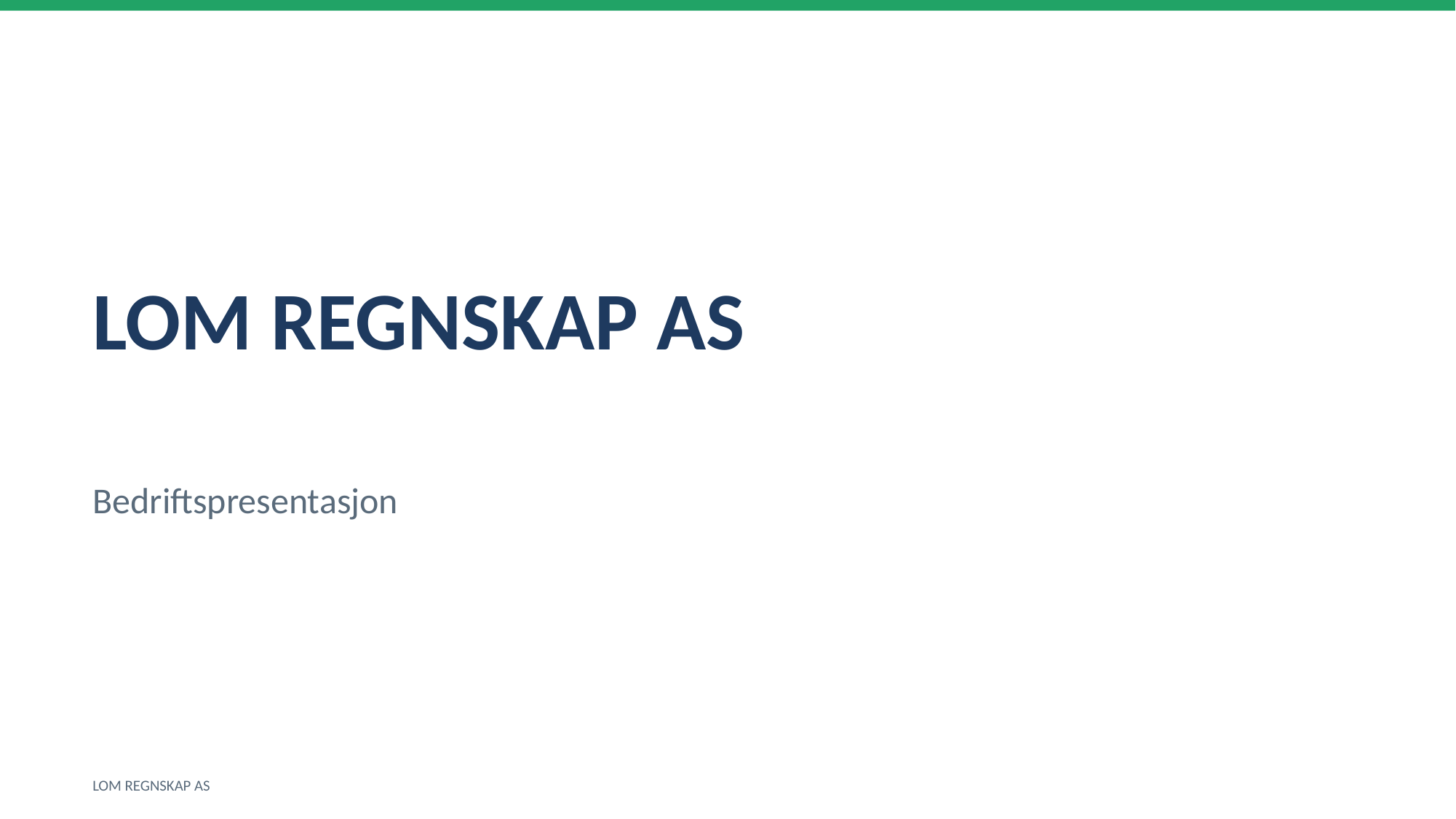

LOM REGNSKAP AS
Bedriftspresentasjon
LOM REGNSKAP AS